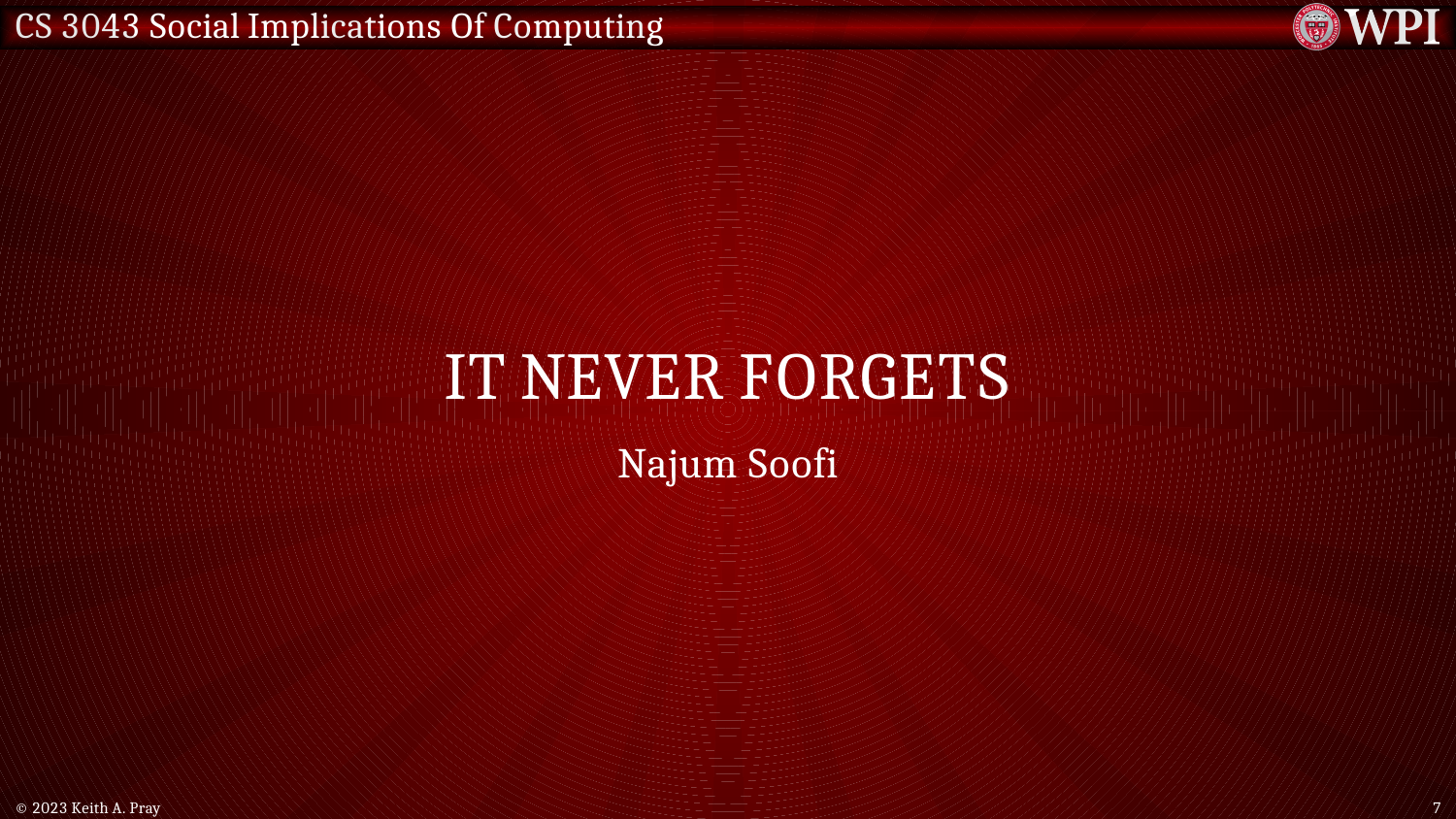

# IT Never forgets
Najum Soofi
© 2023 Keith A. Pray
7